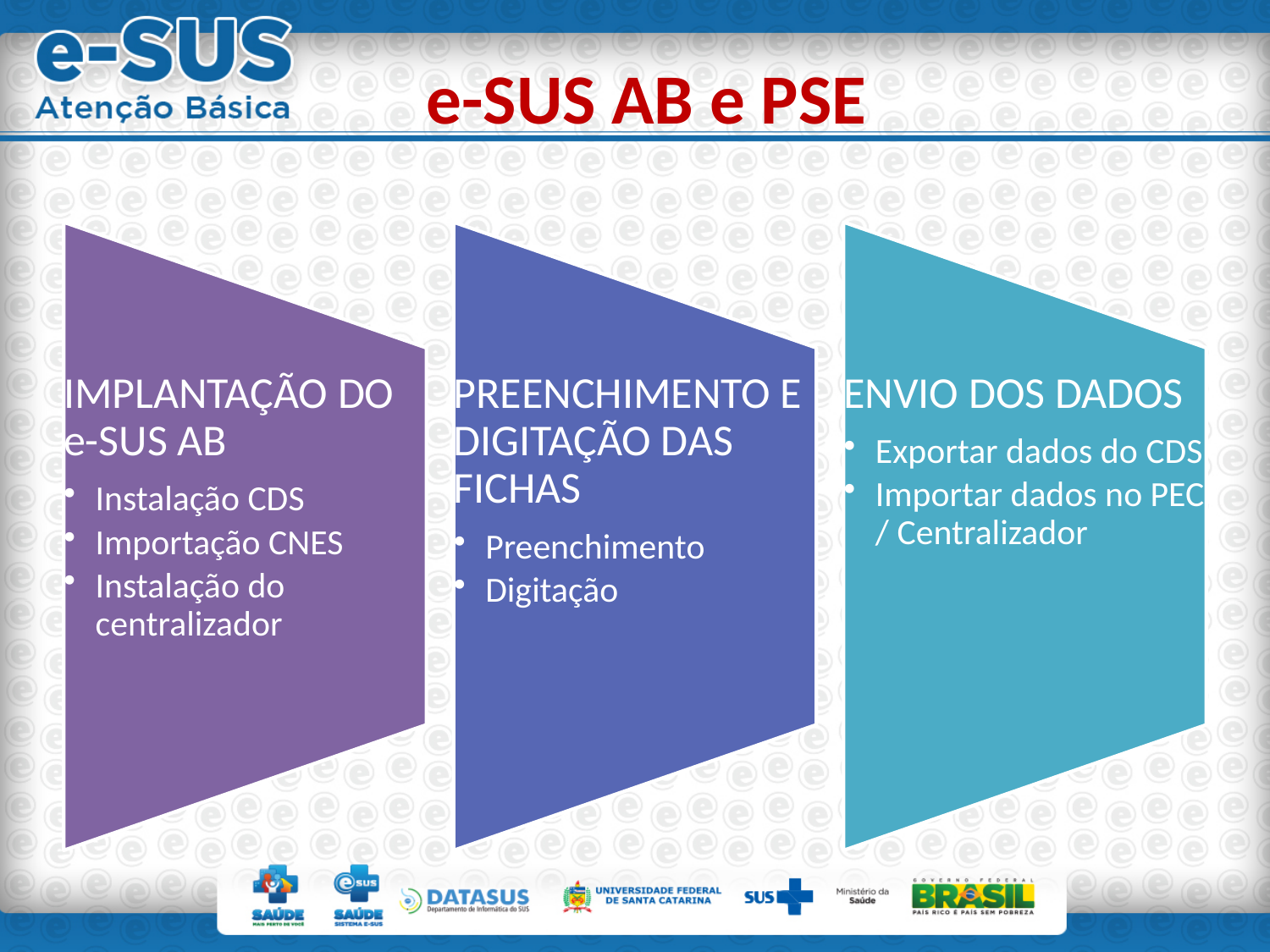

# e-SUS AB e PSE
IMPLANTAÇÃO DO e-SUS AB
Instalação CDS
Importação CNES
Instalação do centralizador
PREENCHIMENTO E DIGITAÇÃO DAS FICHAS
Preenchimento
Digitação
ENVIO DOS DADOS
Exportar dados do CDS
Importar dados no PEC / Centralizador